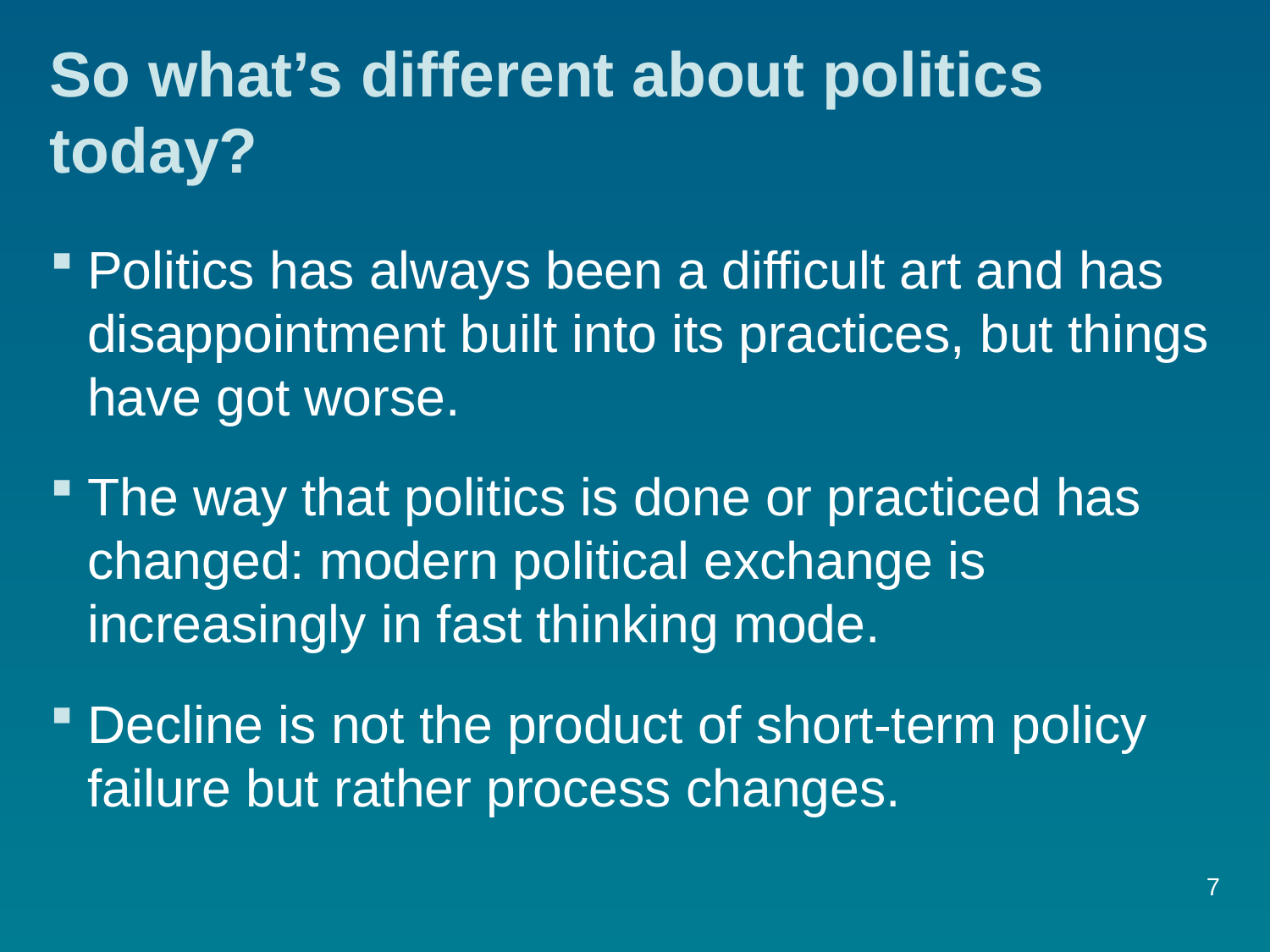

# So what’s different about politics today?
Politics has always been a difficult art and has disappointment built into its practices, but things have got worse.
The way that politics is done or practiced has changed: modern political exchange is increasingly in fast thinking mode.
Decline is not the product of short-term policy failure but rather process changes.
7